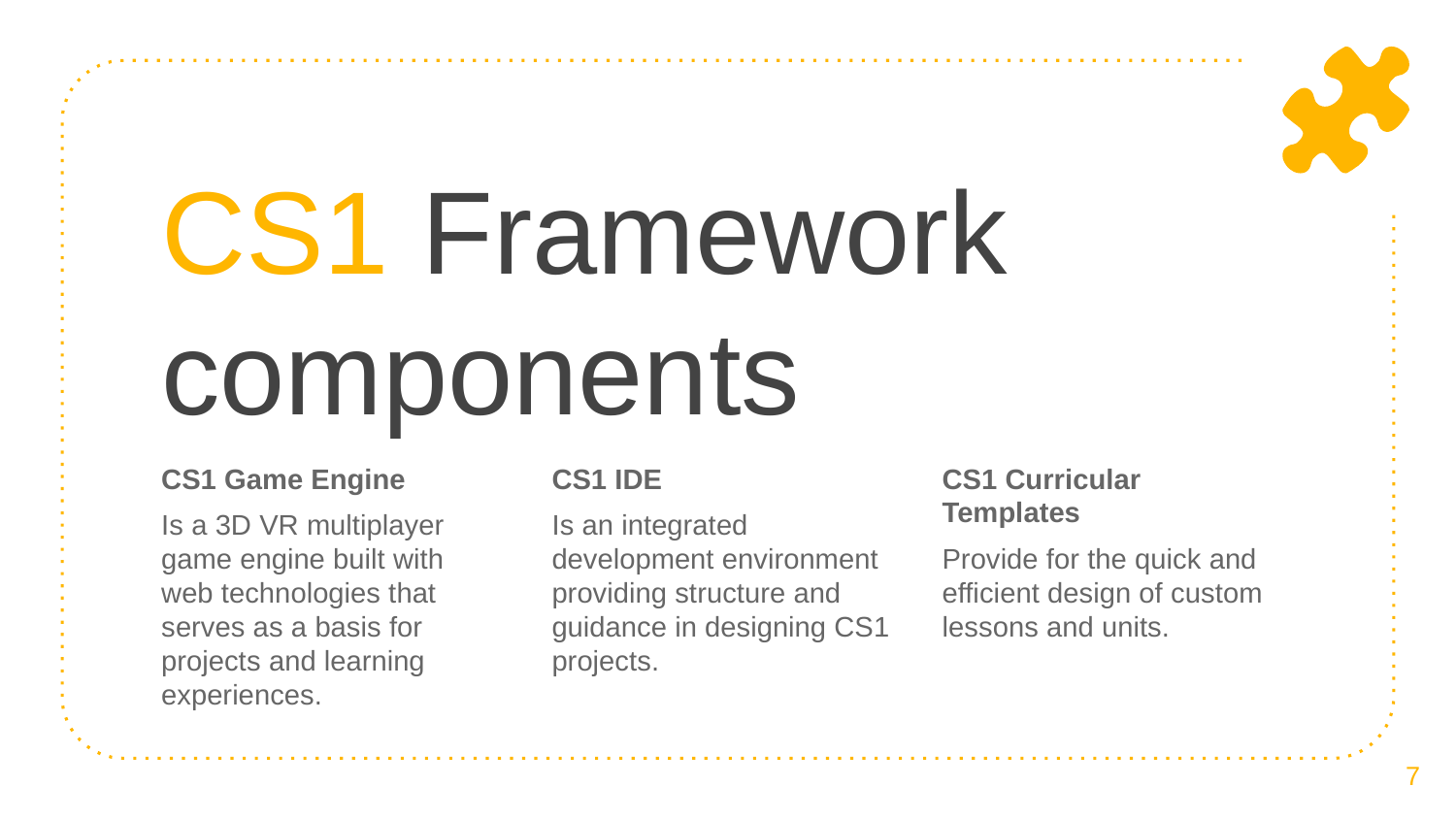

# CS1 Framework components
CS1 Game Engine
Is a 3D VR multiplayer game engine built with web technologies that serves as a basis for projects and learning experiences.
CS1 IDE
Is an integrated development environment providing structure and guidance in designing CS1 projects.
CS1 Curricular Templates
Provide for the quick and efficient design of custom lessons and units.

7